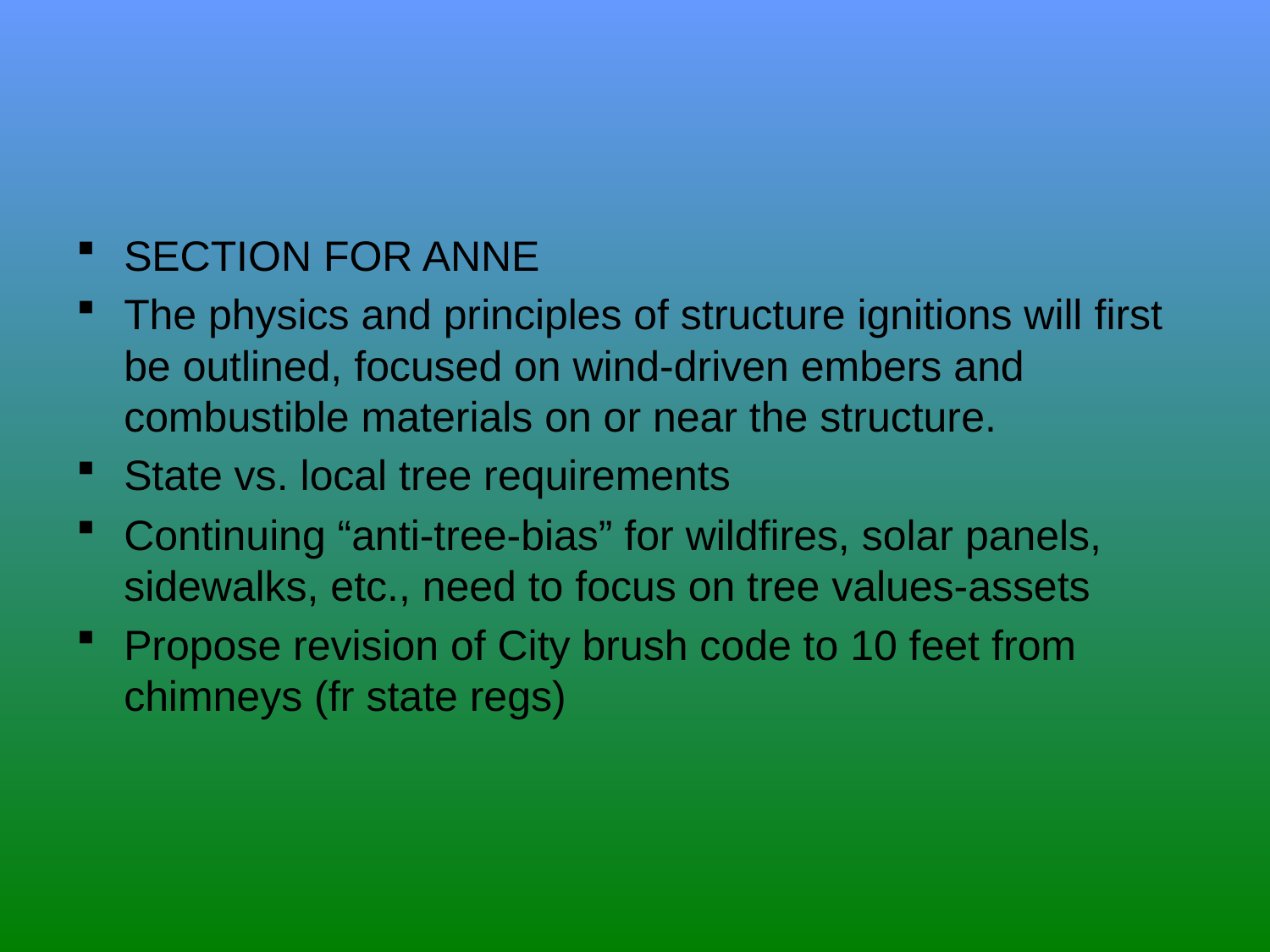

#
SECTION FOR ANNE
The physics and principles of structure ignitions will first be outlined, focused on wind-driven embers and combustible materials on or near the structure.
State vs. local tree requirements
Continuing “anti-tree-bias” for wildfires, solar panels, sidewalks, etc., need to focus on tree values-assets
Propose revision of City brush code to 10 feet from chimneys (fr state regs)